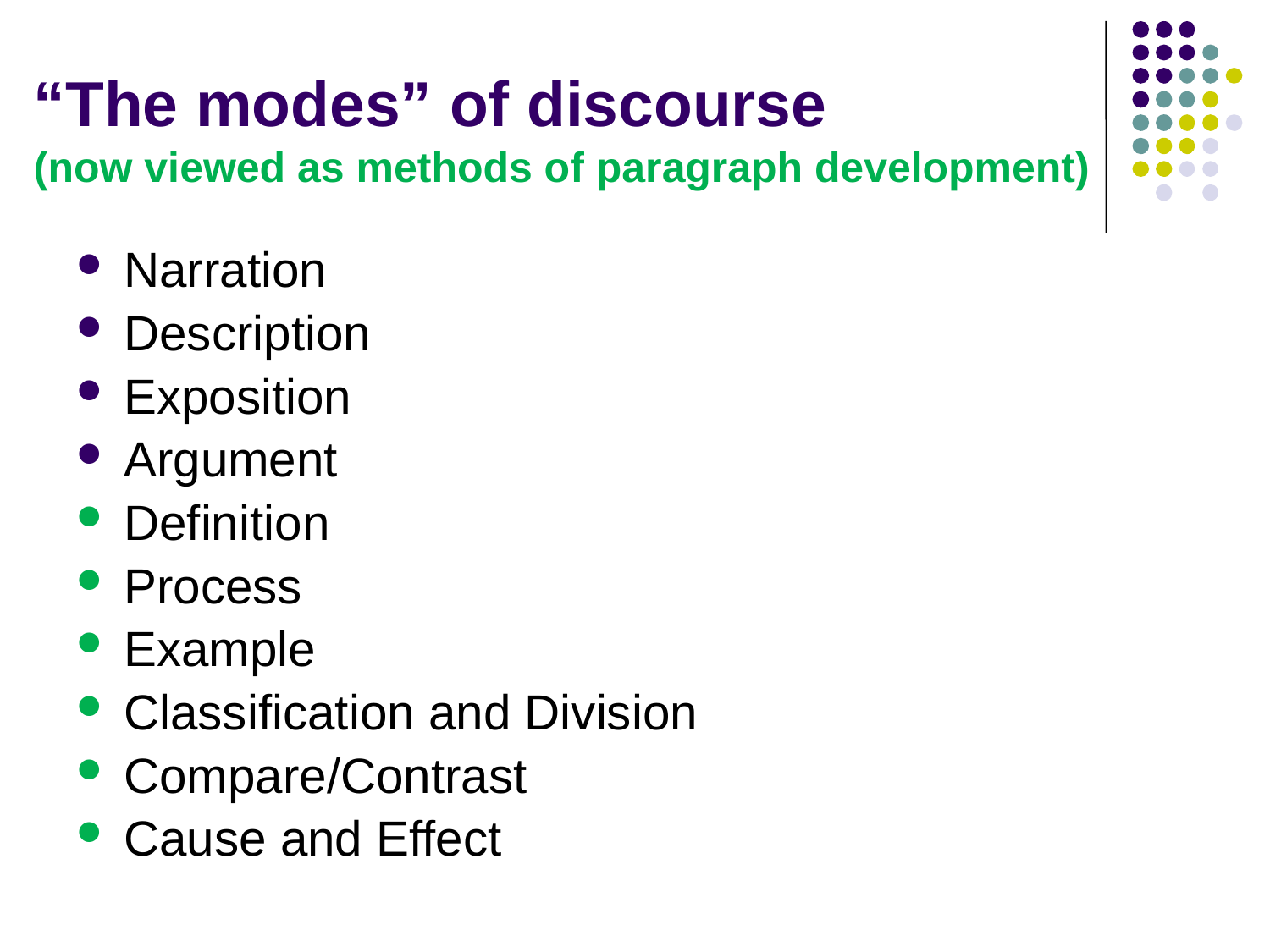

# “The modes” of discourse (now viewed as methods of paragraph development)
Narration
Description
Exposition
Argument
Definition
Process
Example
Classification and Division
Compare/Contrast
Cause and Effect